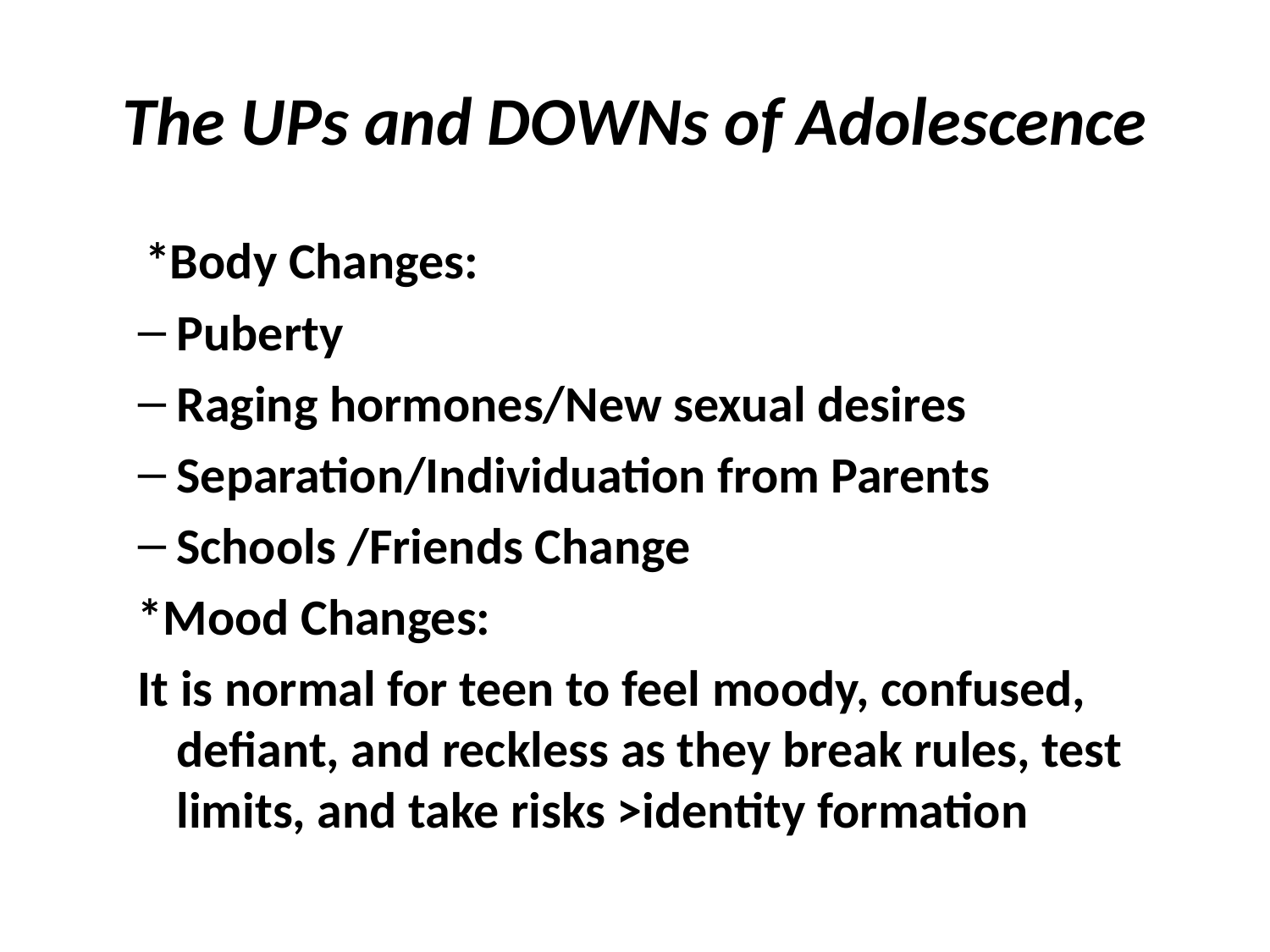

# The UPs and DOWNs of Adolescence
      *Body Changes:
Puberty
Raging hormones/New sexual desires
Separation/Individuation from Parents
Schools /Friends Change
*Mood Changes:
It is normal for teen to feel moody, confused, defiant, and reckless as they break rules, test limits, and take risks >identity formation